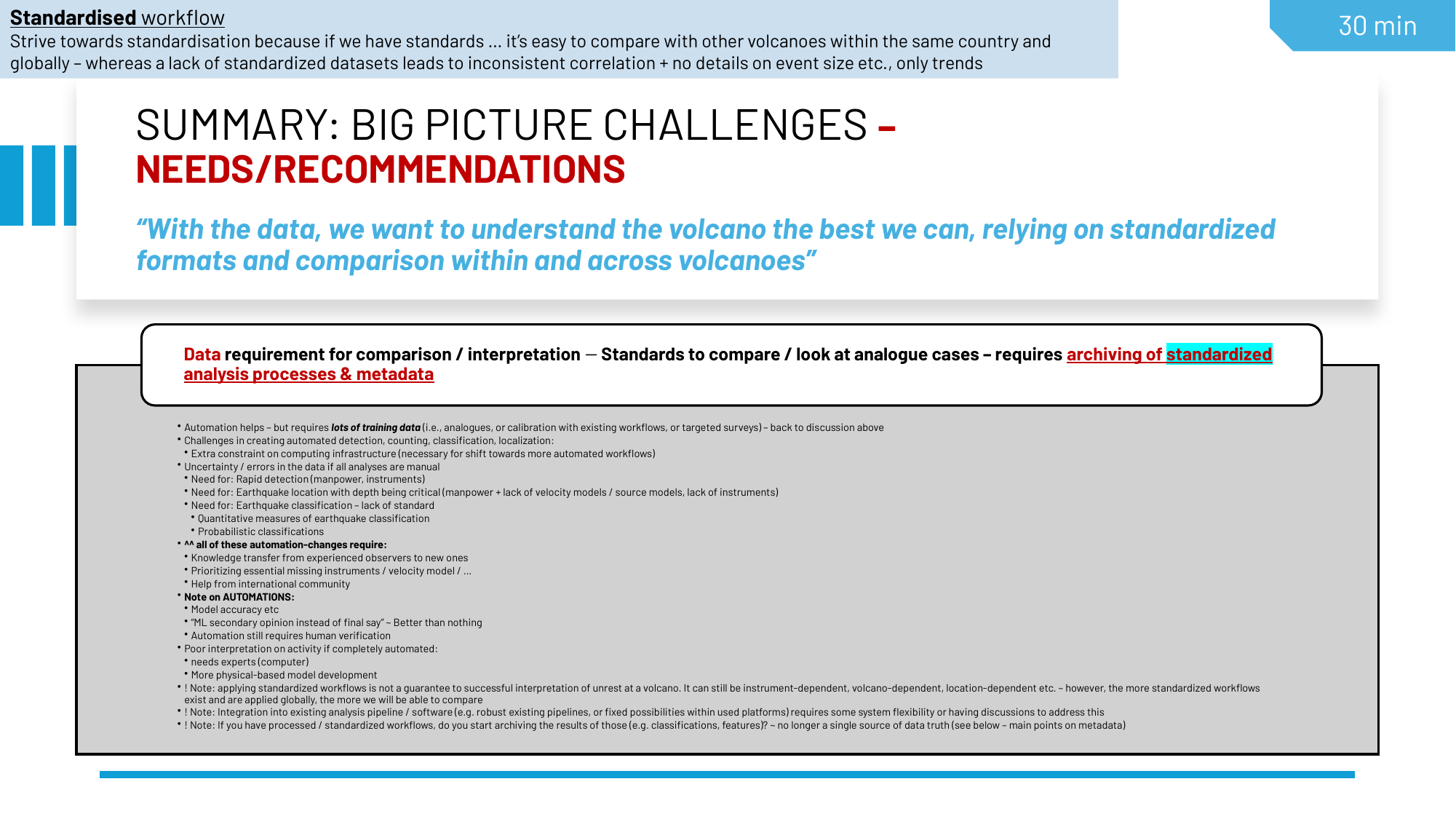

Standardised workflow
Strive towards standardisation because if we have standards … it’s easy to compare with other volcanoes within the same country and globally – whereas a lack of standardized datasets leads to inconsistent correlation + no details on event size etc., only trends
30 min

# SUMMARY: BIG PICTURE CHALLENGES – NEEDS/RECOMMENDATIONS “With the data, we want to understand the volcano the best we can, relying on standardized formats and comparison within and across volcanoes”

Automation helps – but requires lots of training data (i.e., analogues, or calibration with existing workflows, or targeted surveys) – back to discussion above
Challenges in creating automated detection, counting, classification, localization:
Extra constraint on computing infrastructure (necessary for shift towards more automated workflows)
Uncertainty / errors in the data if all analyses are manual
Need for: Rapid detection (manpower, instruments)
Need for: Earthquake location with depth being critical (manpower + lack of velocity models / source models, lack of instruments)
Need for: Earthquake classification – lack of standard
Quantitative measures of earthquake classification
Probabilistic classifications
^^ all of these automation-changes require:
Knowledge transfer from experienced observers to new ones
Prioritizing essential missing instruments / velocity model / …
Help from international community
Note on AUTOMATIONS:
Model accuracy etc
“ML secondary opinion instead of final say” ~ Better than nothing
Automation still requires human verification
Poor interpretation on activity if completely automated:
needs experts (computer)
More physical-based model development
! Note: applying standardized workflows is not a guarantee to successful interpretation of unrest at a volcano. It can still be instrument-dependent, volcano-dependent, location-dependent etc. – however, the more standardized workflows exist and are applied globally, the more we will be able to compare
! Note: Integration into existing analysis pipeline / software (e.g. robust existing pipelines, or fixed possibilities within used platforms) requires some system flexibility or having discussions to address this
! Note: If you have processed / standardized workflows, do you start archiving the results of those (e.g. classifications, features)? ~ no longer a single source of data truth (see below – main points on metadata)
Data requirement for comparison / interpretation -- Standards to compare / look at analogue cases – requires archiving of standardized analysis processes & metadata